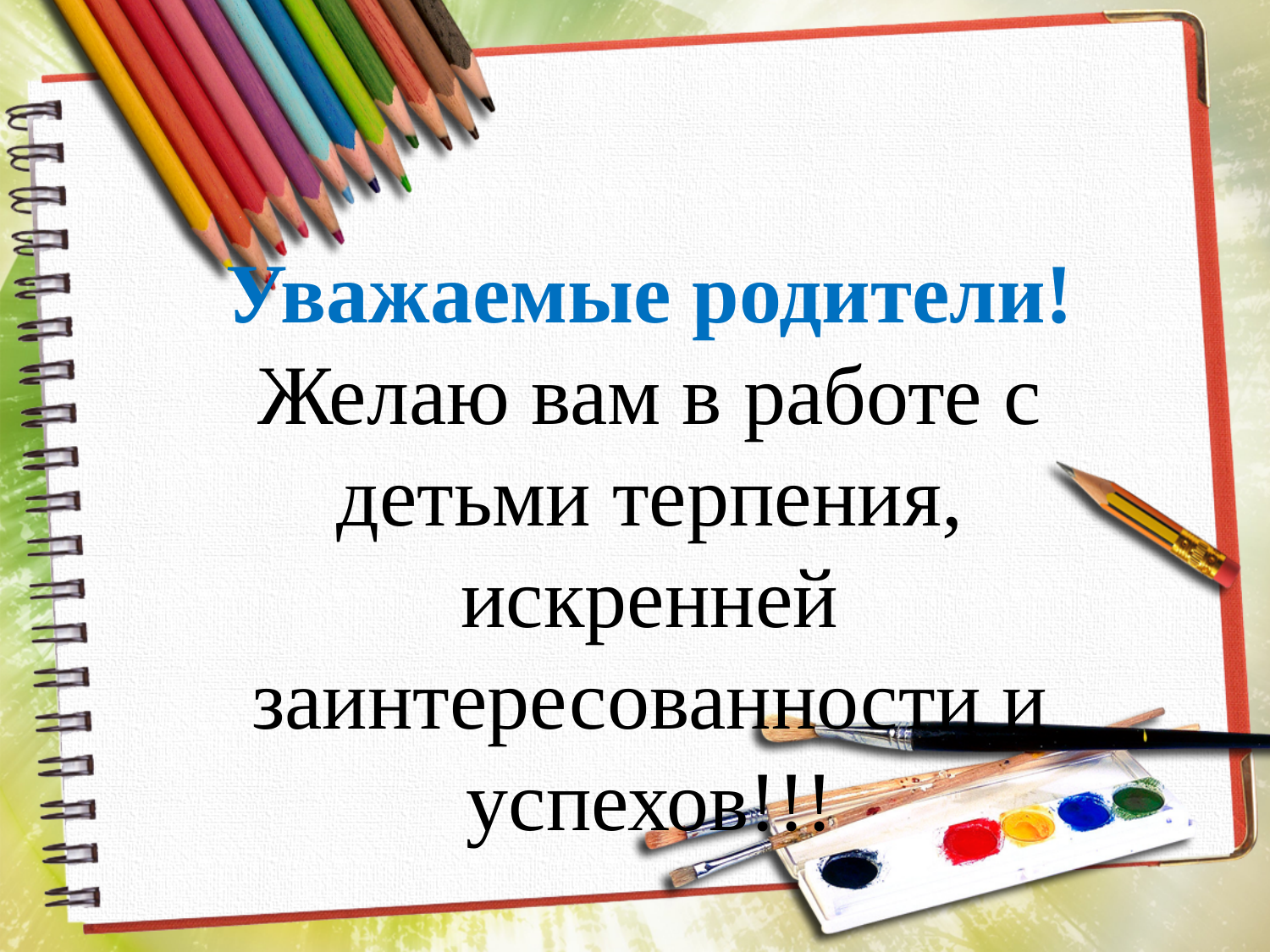

Уважаемые родители!
Желаю вам в работе с детьми терпения, искренней заинтересованности и успехов!!!